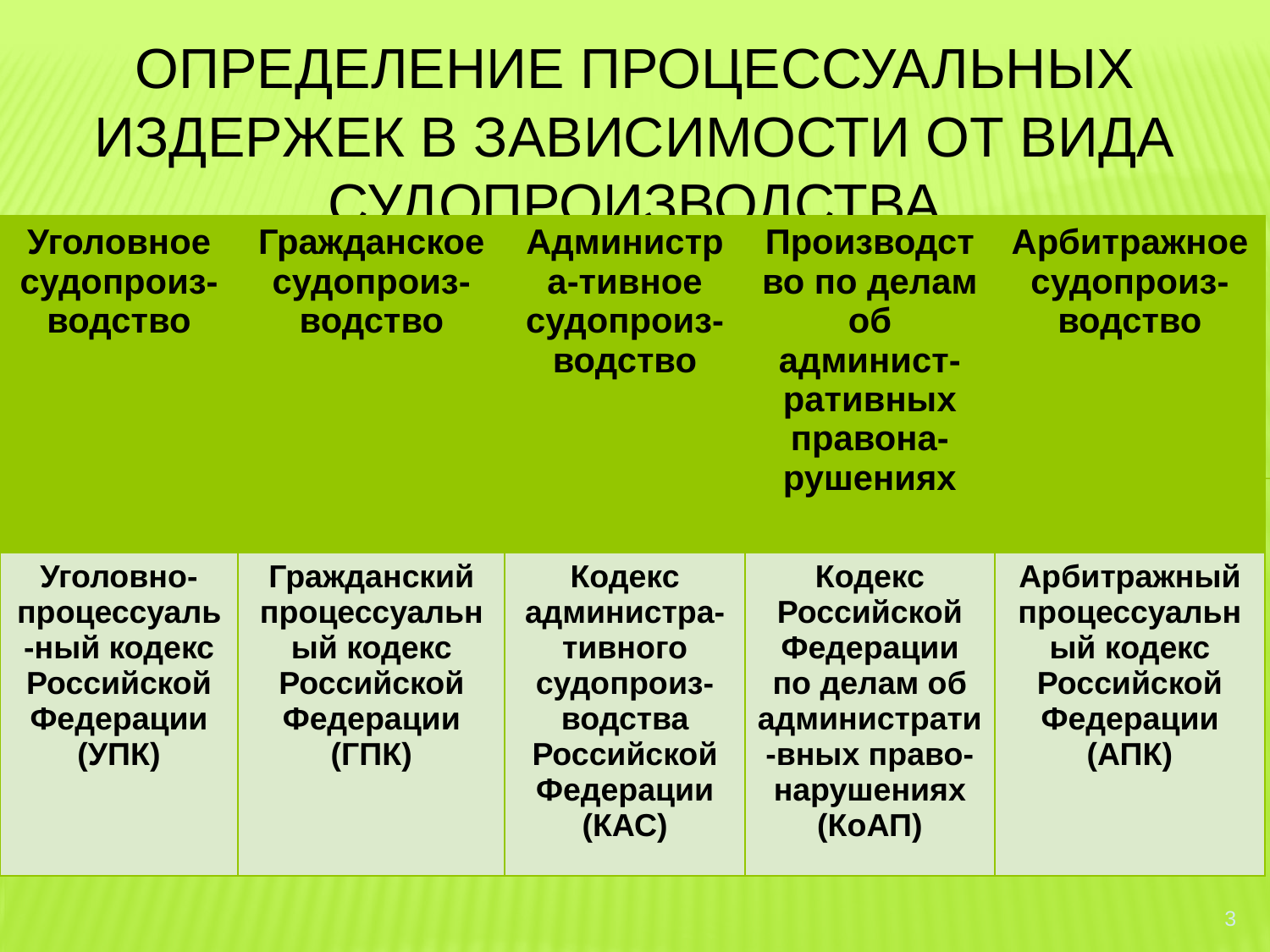

# Определение процессуальных издержек в зависимости от вида судопроизводства
| Уголовное судопроиз-водство | Гражданское судопроиз-водство | Администра-тивное судопроиз-водство | Производство по делам об админист-ративных правона-рушениях | Арбитражное судопроиз-водство |
| --- | --- | --- | --- | --- |
| Уголовно-процессуаль-ный кодекс Российской Федерации (УПК) | Гражданский процессуальный кодекс Российской Федерации (ГПК) | Кодекс администра- тивного судопроиз- водства Российской Федерации (КАС) | Кодекс Российской Федерации по делам об администрати-вных право-нарушениях (КоАП) | Арбитражный процессуальный кодекс Российской Федерации (АПК) |

3